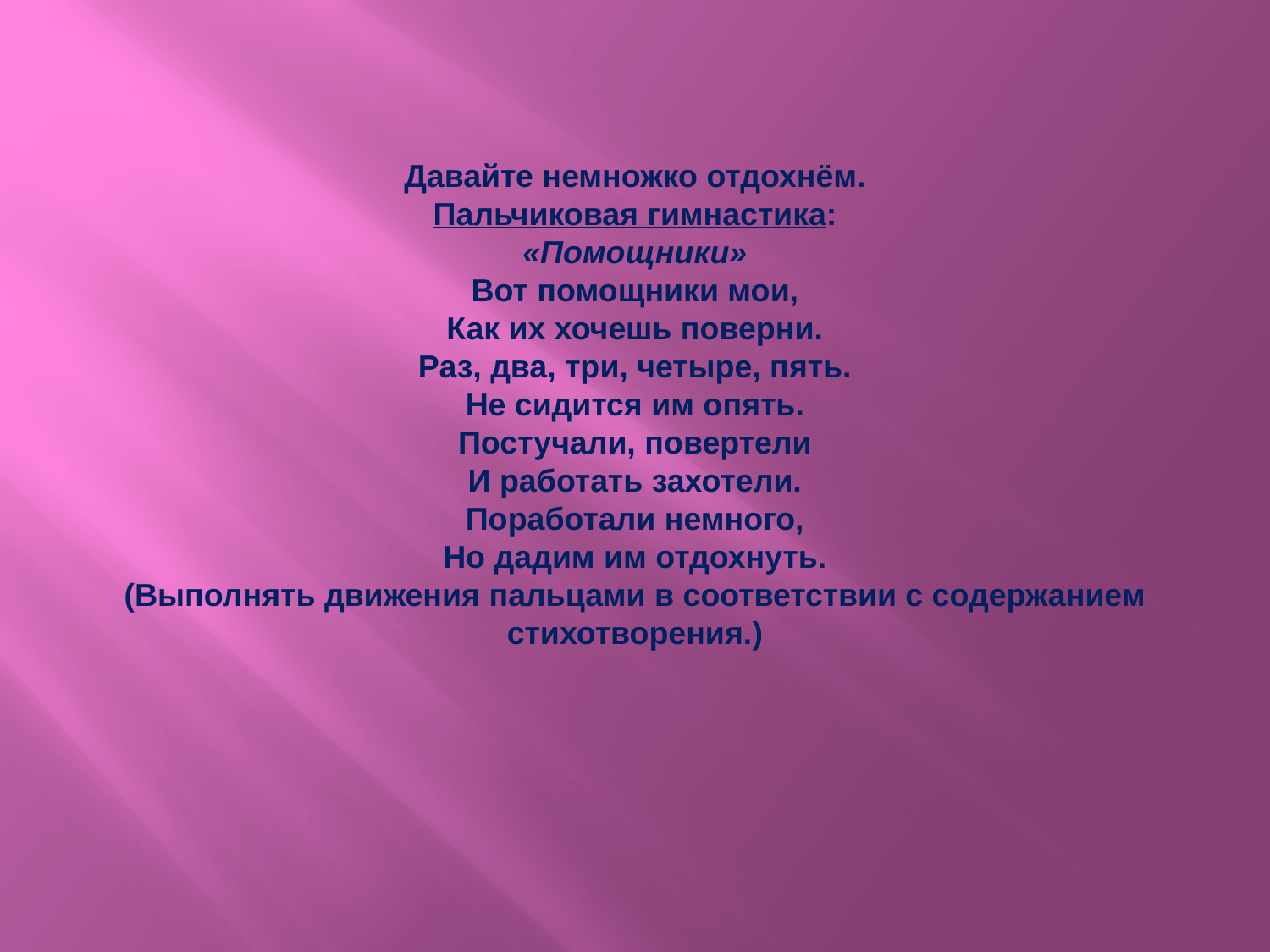

# Давайте немножко отдохнём. Пальчиковая гимнастика: «Помощники» Вот помощники мои, Как их хочешь поверни. Раз, два, три, четыре, пять. Не сидится им опять. Постучали, повертели И работать захотели. Поработали немного, Но дадим им отдохнуть. (Выполнять движения пальцами в соответствии с содержанием стихотворения.)